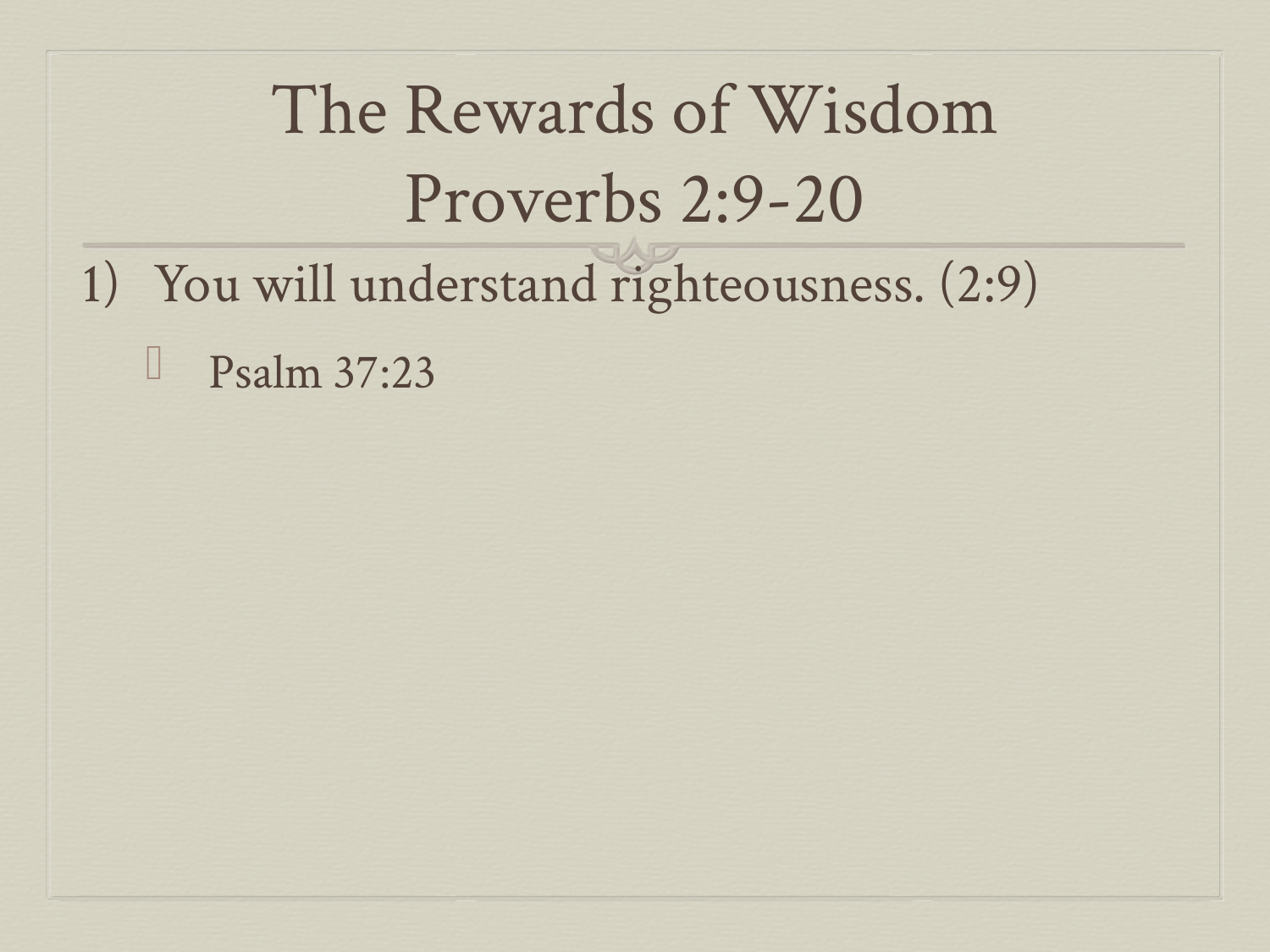

# The Rewards of Wisdom Proverbs 2:9-20
You will understand righteousness. (2:9)
Psalm 37:23